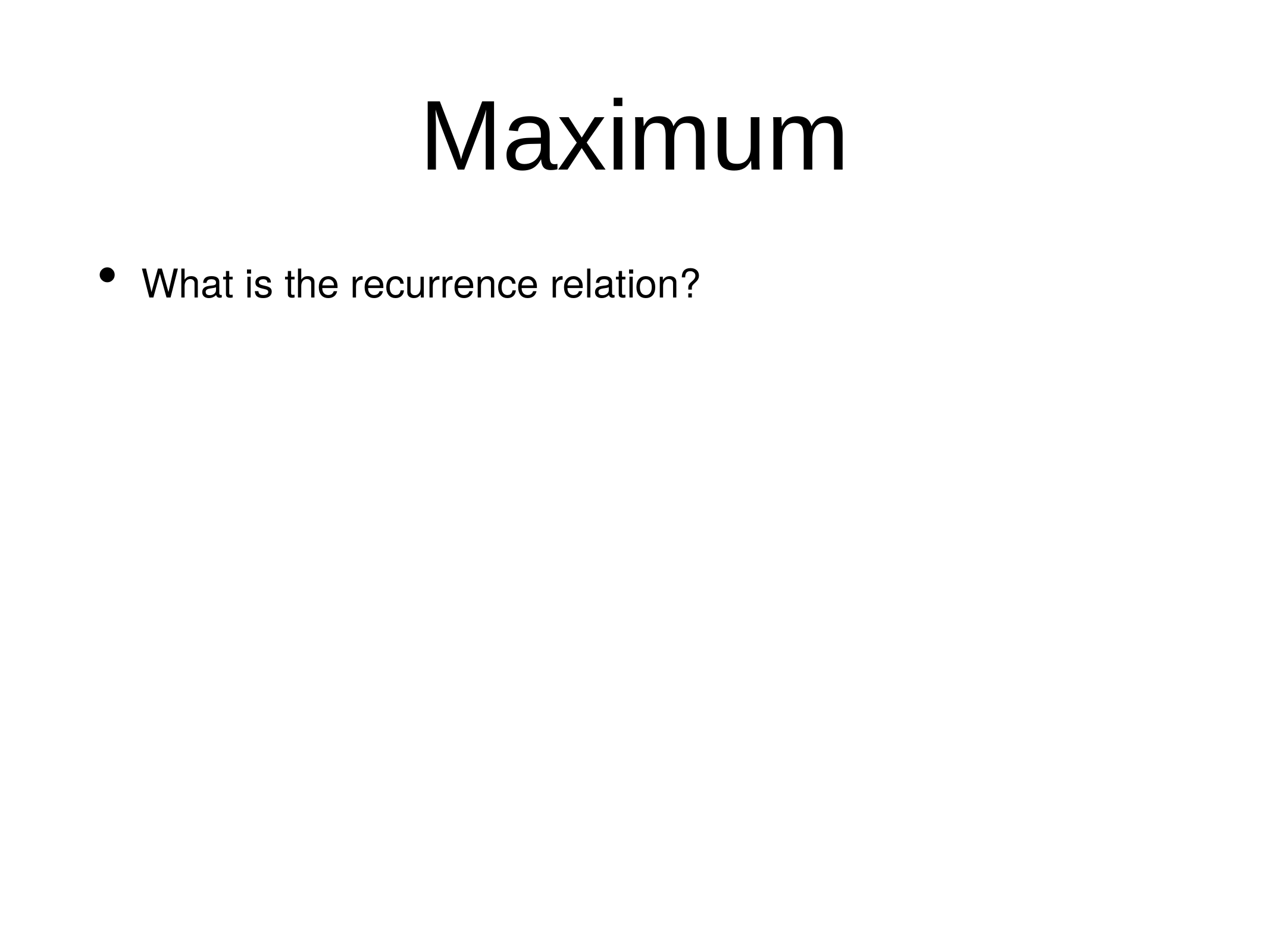

# Maximum
What is the recurrence relation?